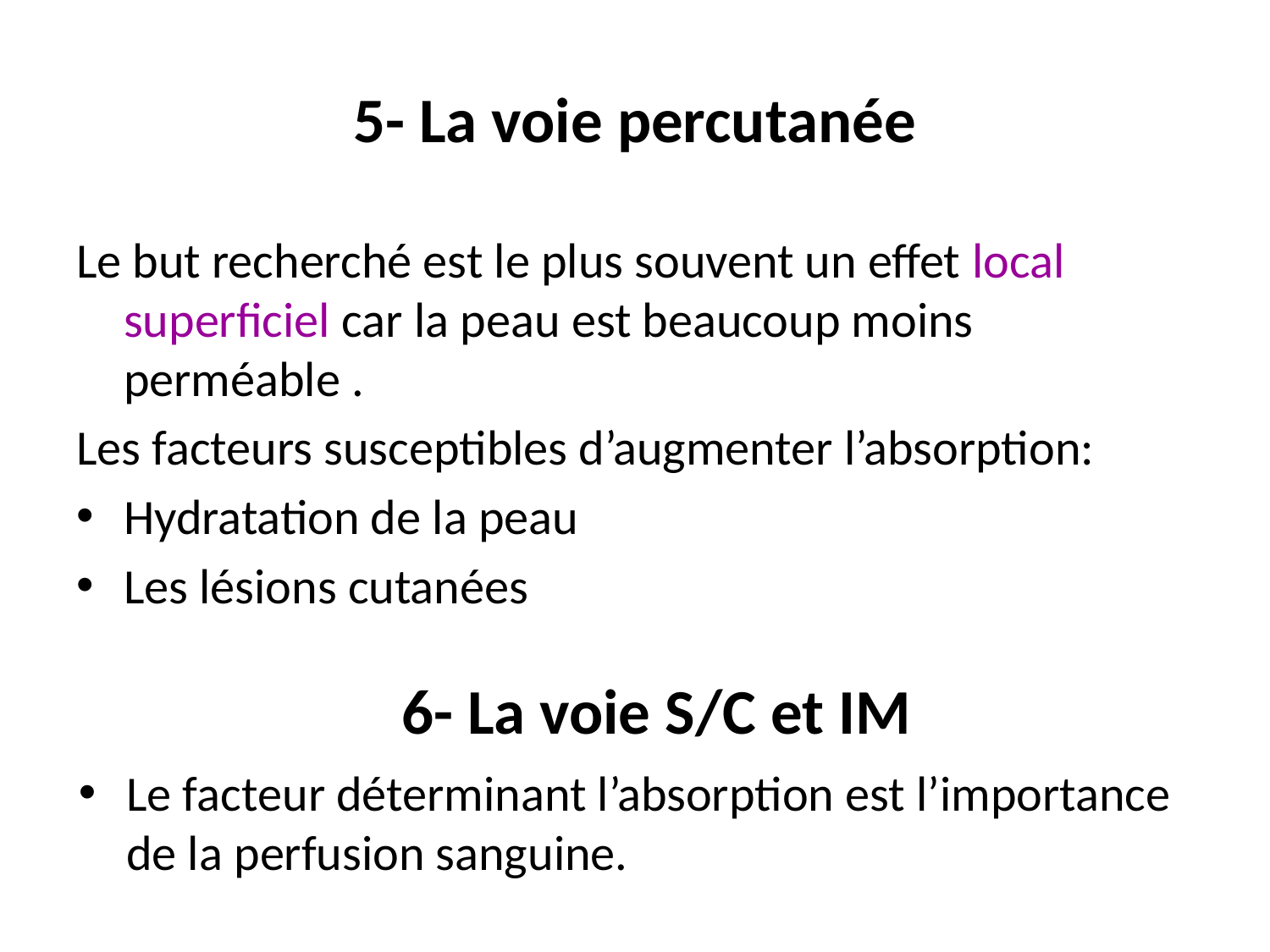

# 5- La voie percutanée
Le but recherché est le plus souvent un effet local superficiel car la peau est beaucoup moins perméable .
Les facteurs susceptibles d’augmenter l’absorption:
Hydratation de la peau
Les lésions cutanées
6- La voie S/C et IM
Le facteur déterminant l’absorption est l’importance de la perfusion sanguine.